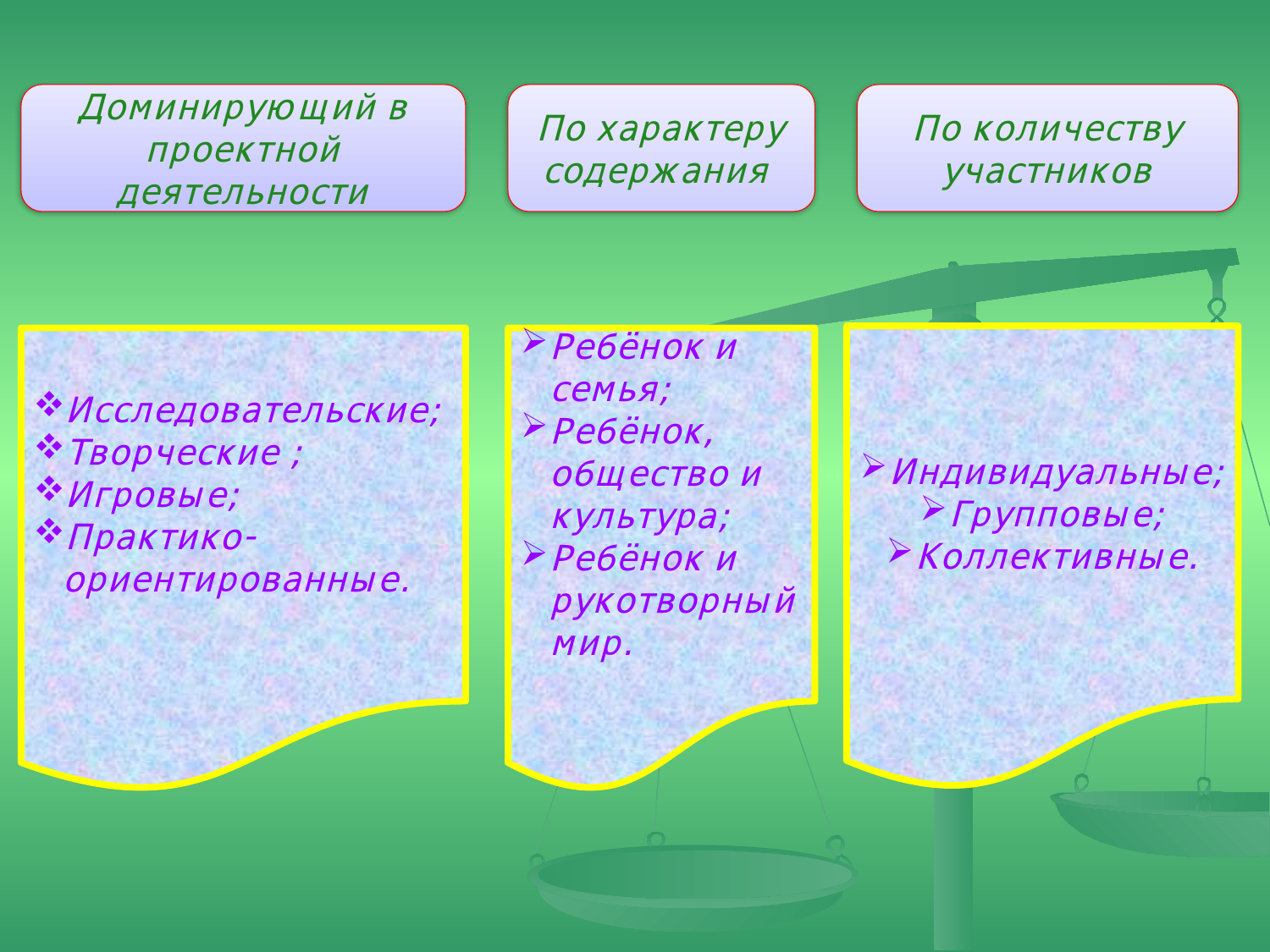

Доминирующий в проектной деятельности
По характеру содержания
По количеству участников
Индивидуальные;
Групповые;
Коллективные.
Исследовательские;
Творческие ;
Игровые;
Практико-ориентированные.

Ребёнок и семья;
Ребёнок, общество и культура;
Ребёнок и рукотворный мир.